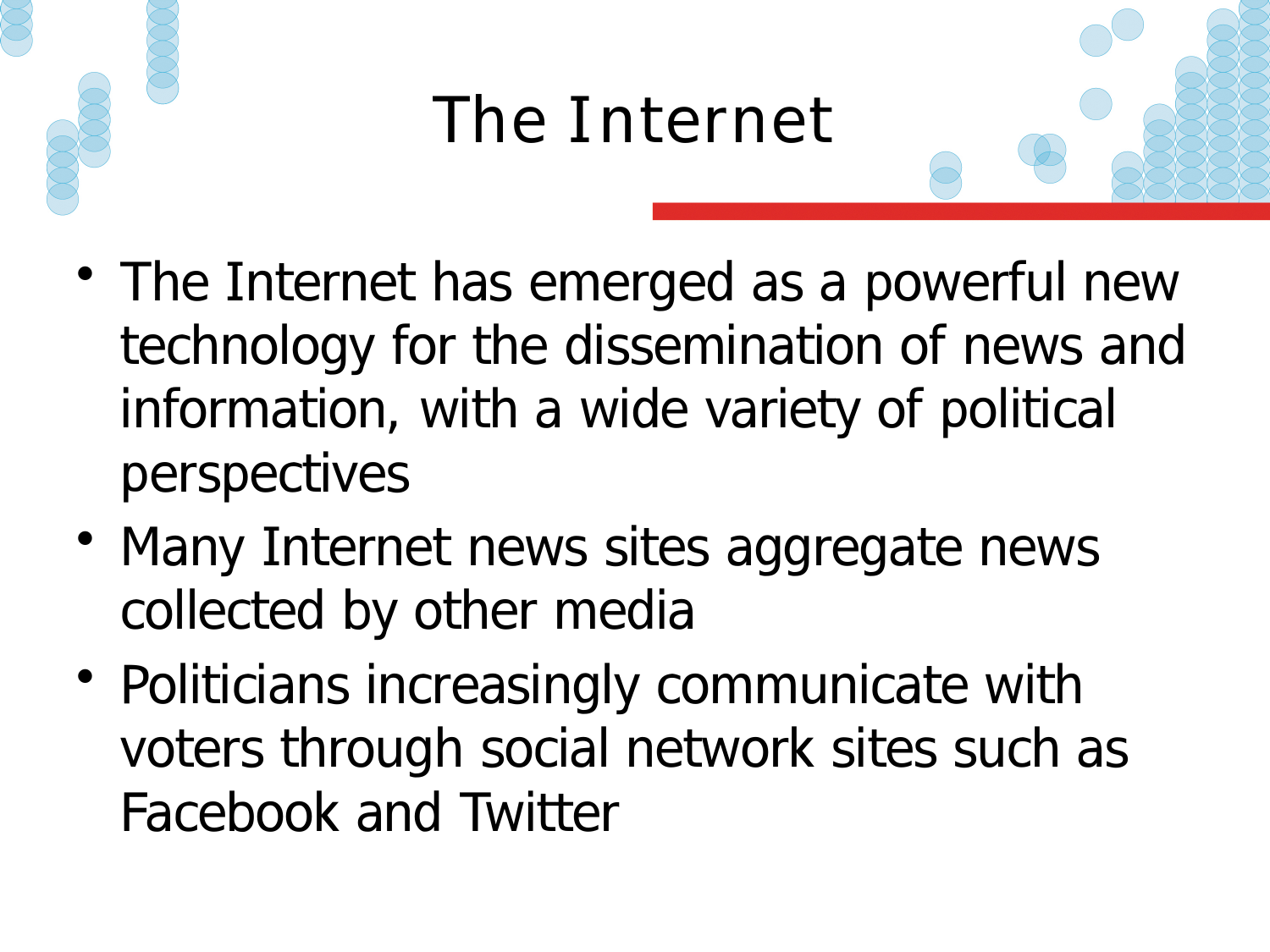

# The Internet
The Internet has emerged as a powerful new technology for the dissemination of news and information, with a wide variety of political perspectives
Many Internet news sites aggregate news collected by other media
Politicians increasingly communicate with voters through social network sites such as Facebook and Twitter